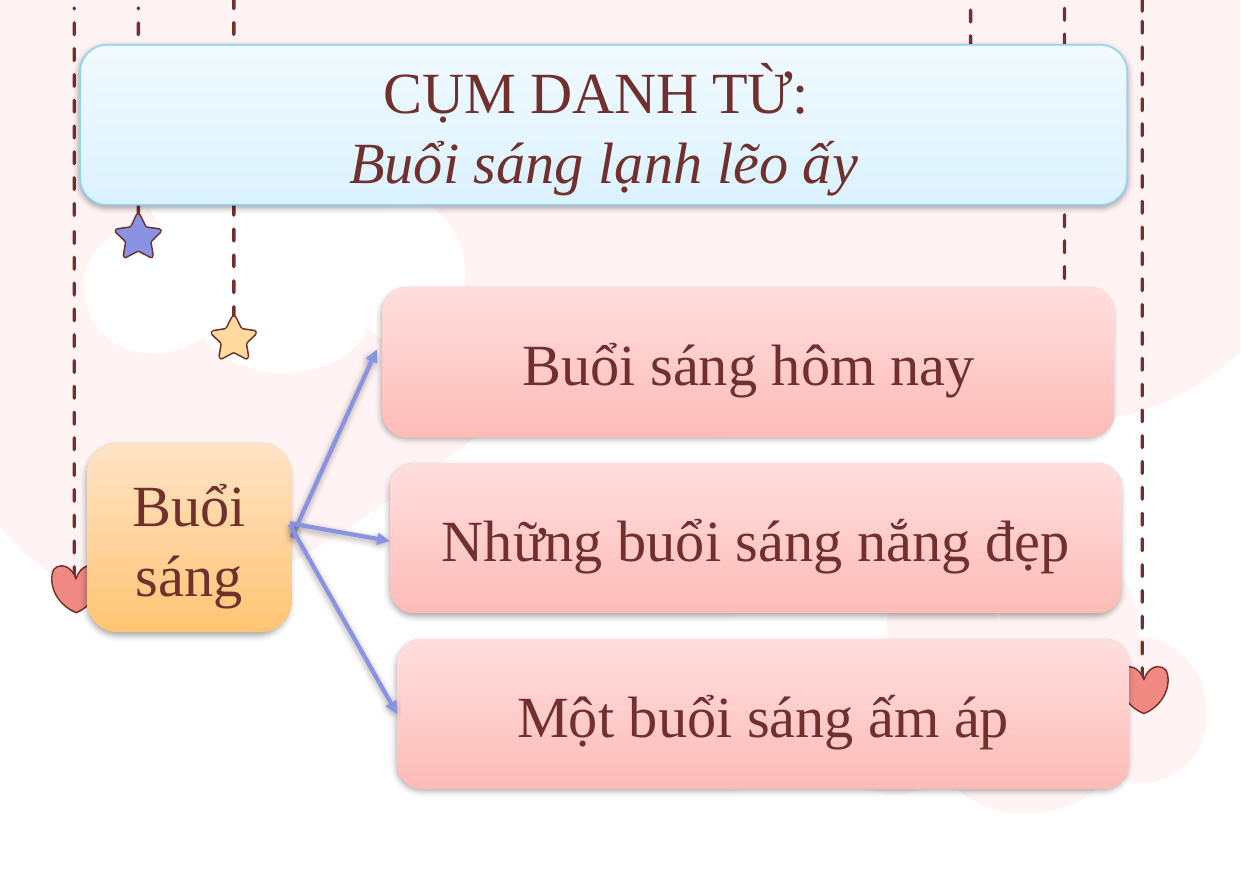

CỤM DANH TỪ:
Buổi sáng lạnh lẽo ấy
Buổi sáng hôm nay
Buổi sáng
Những buổi sáng nắng đẹp
Một buổi sáng ấm áp